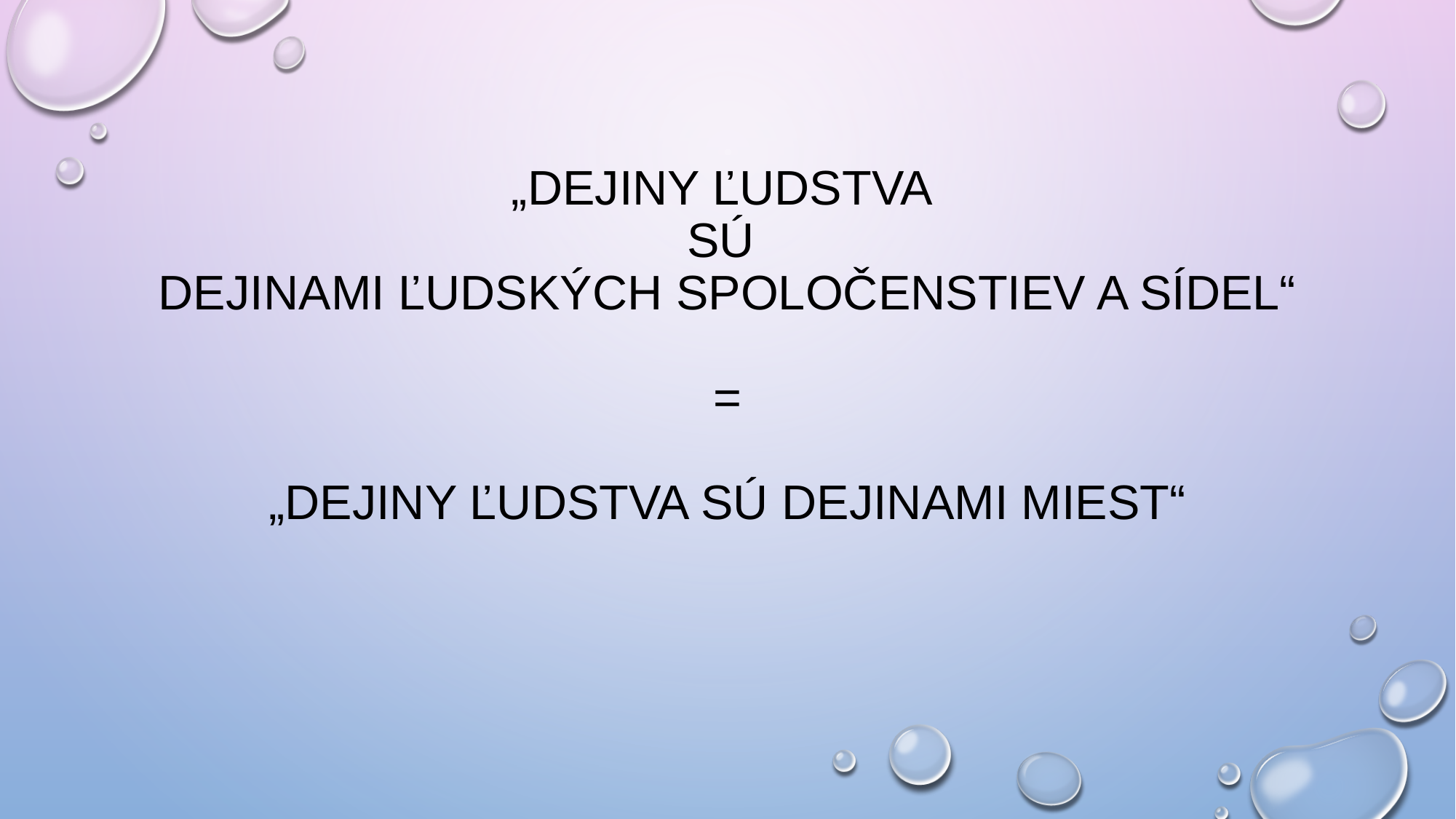

# „Dejiny ľudstva sú dejinami ľudských spoločenstiev a sídel“ = „dejiny ľudstva sú dejinami miest“